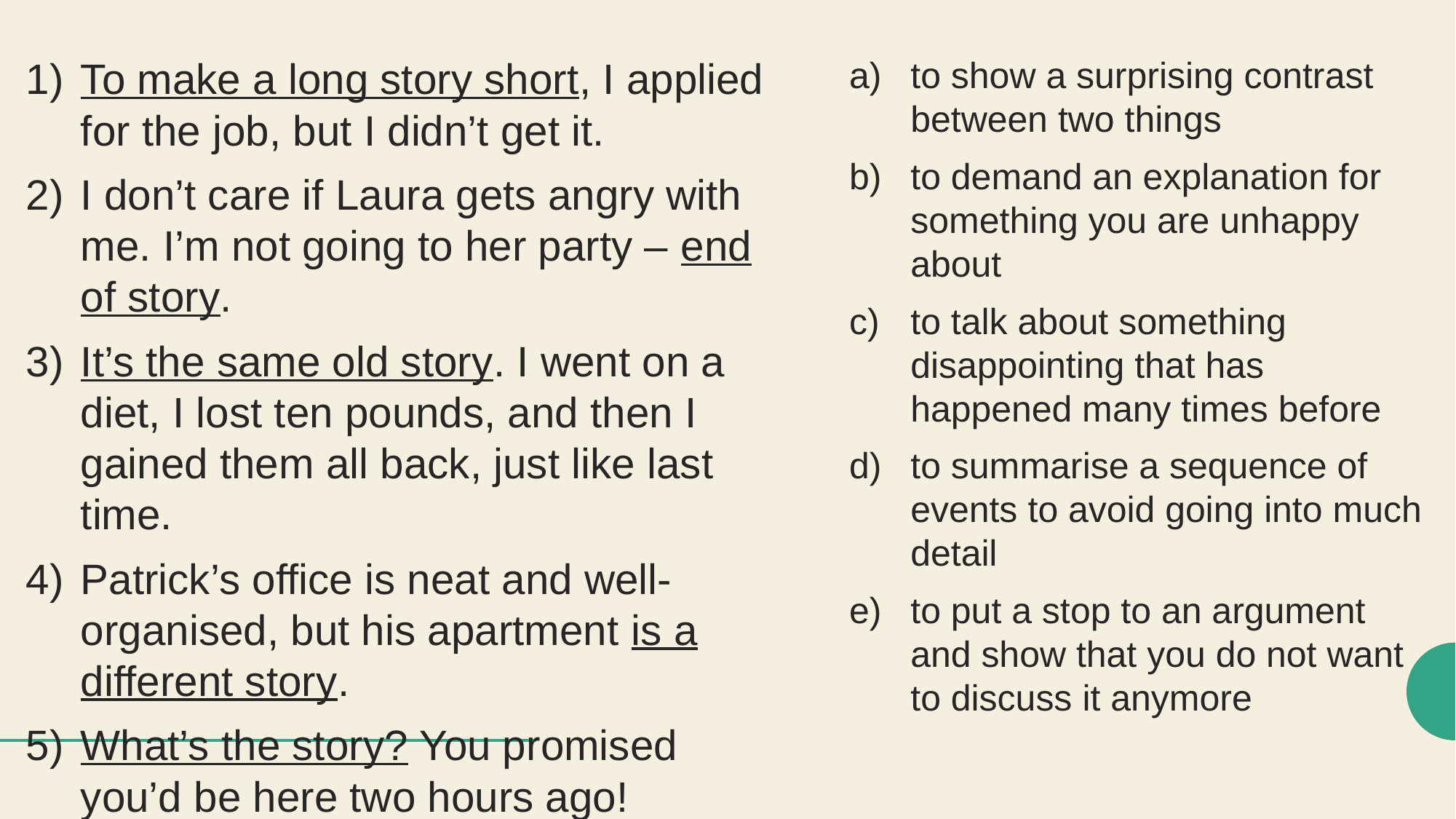

To make a long story short, I applied for the job, but I didn’t get it.
I don’t care if Laura gets angry with me. I’m not going to her party – end of story.
It’s the same old story. I went on a diet, I lost ten pounds, and then I gained them all back, just like last time.
Patrick’s office is neat and well-organised, but his apartment is a different story.
What’s the story? You promised you’d be here two hours ago!
to show a surprising contrast between two things
to demand an explanation for something you are unhappy about
to talk about something disappointing that has happened many times before
to summarise a sequence of events to avoid going into much detail
to put a stop to an argument and show that you do not want to discuss it anymore